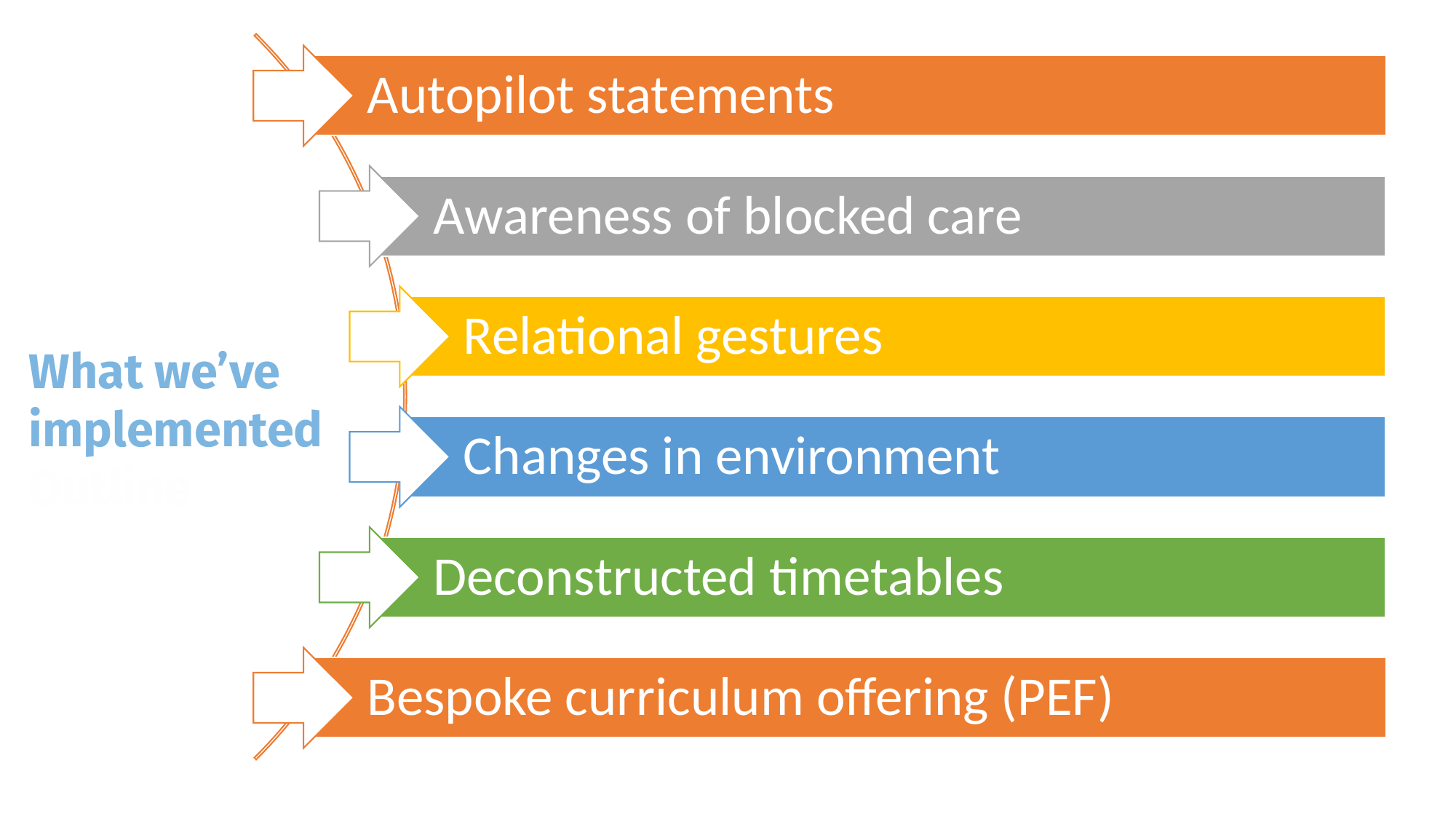

Autopilot statements
Awareness of blocked care
Relational gestures
Changes in environment
Deconstructed timetables
Bespoke curriculum offering (PEF)
What we’ve implemented Outline